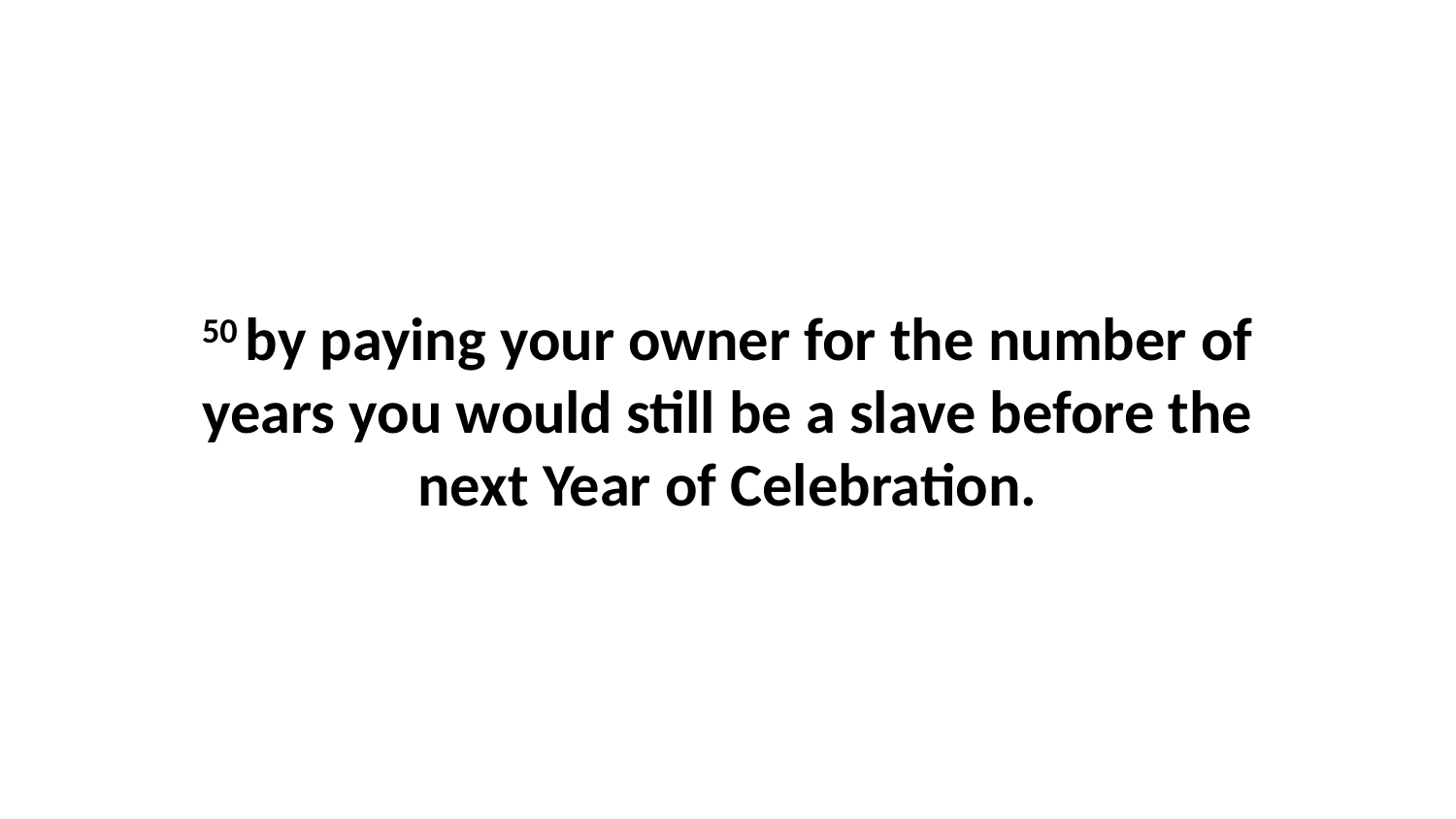

50 by paying your owner for the number of years you would still be a slave before the next Year of Celebration.